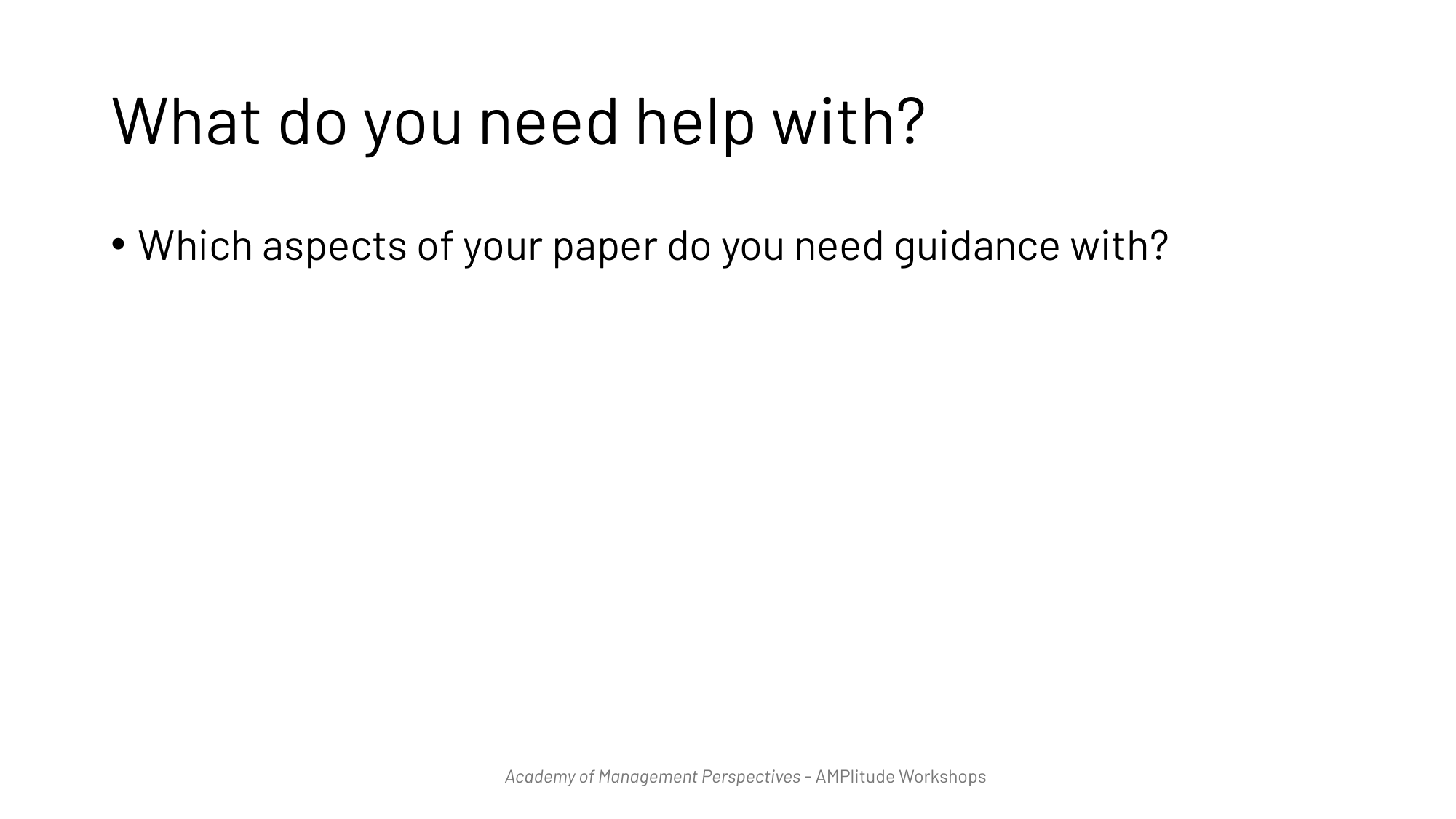

# What do you need help with?
Which aspects of your paper do you need guidance with?
Academy of Management Perspectives - AMPlitude Workshops